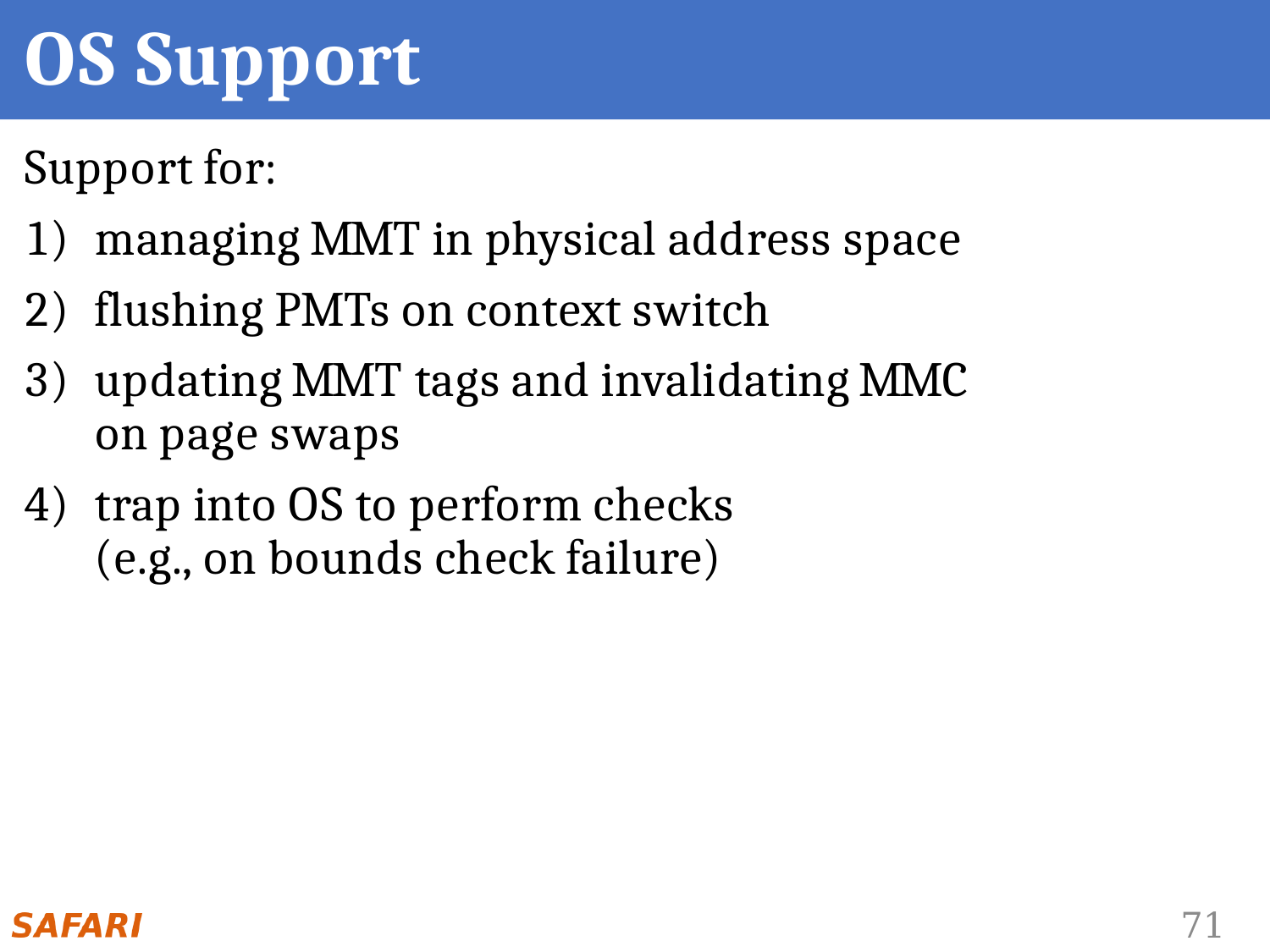

# OS Support
Support for:
managing MMT in physical address space
flushing PMTs on context switch
updating MMT tags and invalidating MMC
on page swaps
trap into OS to perform checks
(e.g., on bounds check failure)